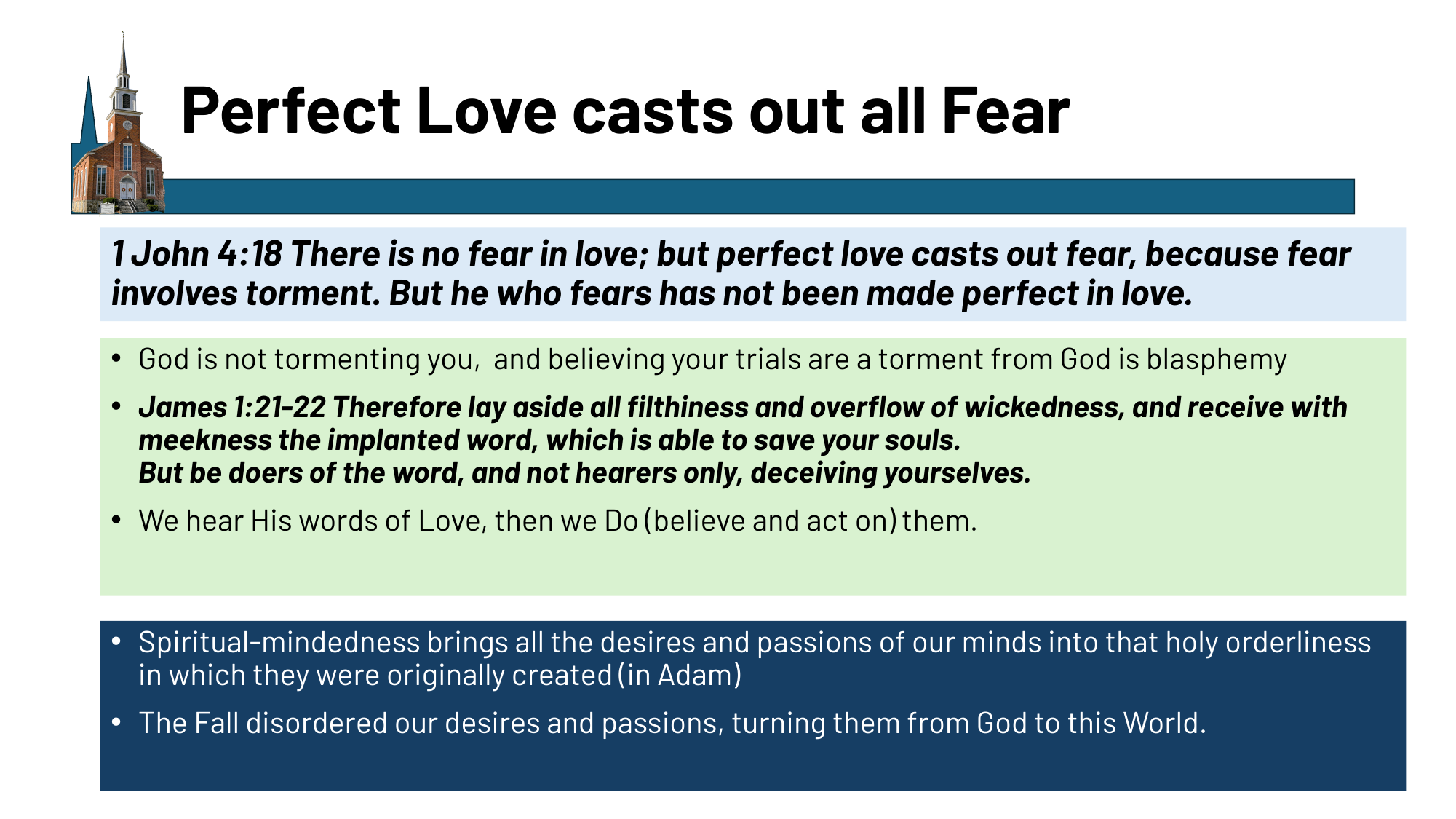

# Perfect Love casts out all Fear
1 John 4:18 There is no fear in love; but perfect love casts out fear, because fear involves torment. But he who fears has not been made perfect in love.
God is not tormenting you,  and believing your trials are a torment from God is blasphemy
James 1:21-22 Therefore lay aside all filthiness and overflow of wickedness, and receive with meekness the implanted word, which is able to save your souls.
But be doers of the word, and not hearers only, deceiving yourselves.
We hear His words of Love, then we Do (believe and act on) them.
Spiritual-mindedness brings all the desires and passions of our minds into that holy orderliness in which they were originally created (in Adam)
The Fall disordered our desires and passions, turning them from God to this World.